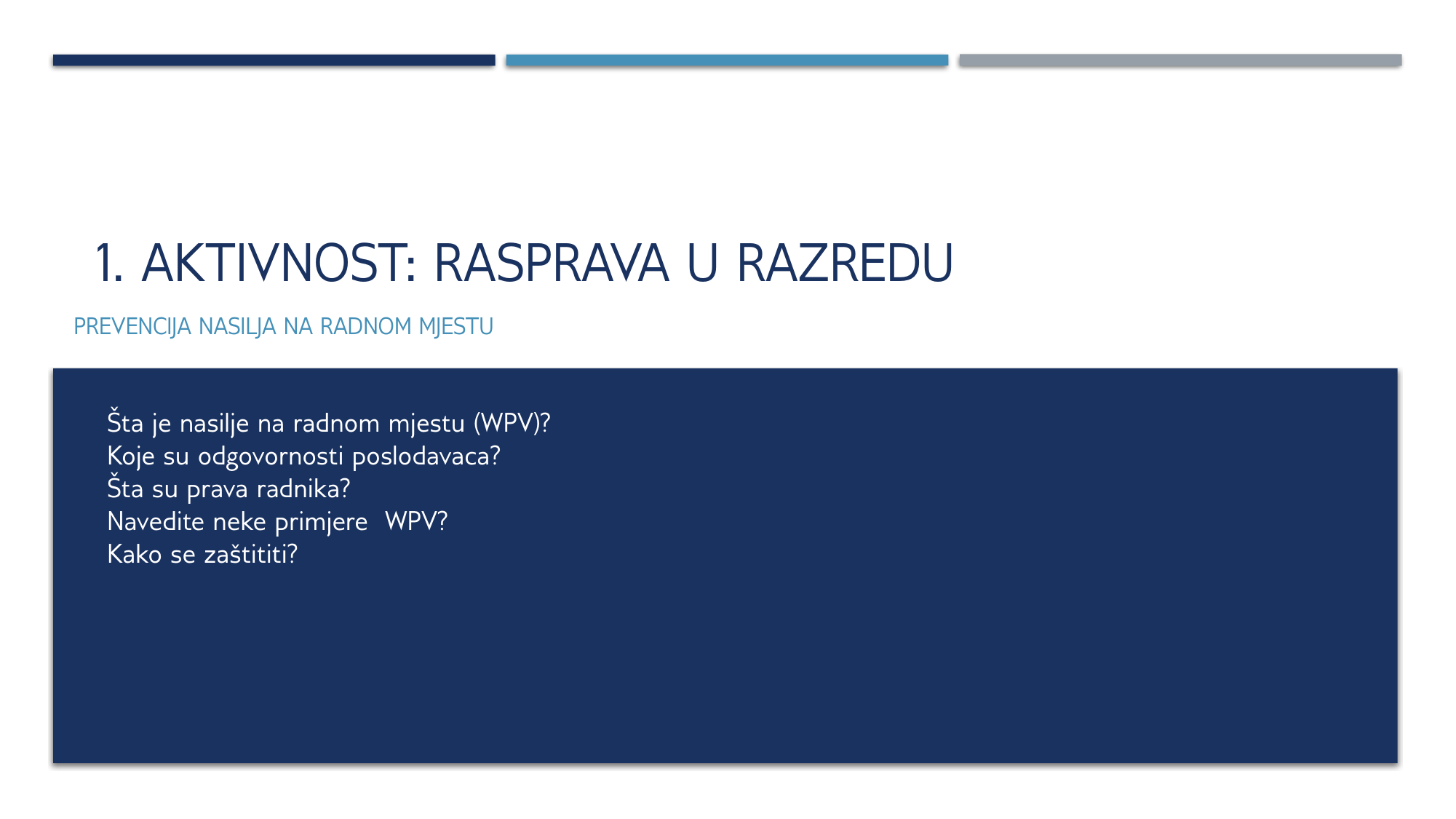

# 1. AKtivNOST: RASPRAVA U RAZREDU
Prevencija nasilja na radnom mjestu
Šta je nasilje na radnom mjestu (WPV)?
Koje su odgovornosti poslodavaca?
Šta su prava radnika?
Navedite neke primjere  WPV?
Kako se zaštititi?